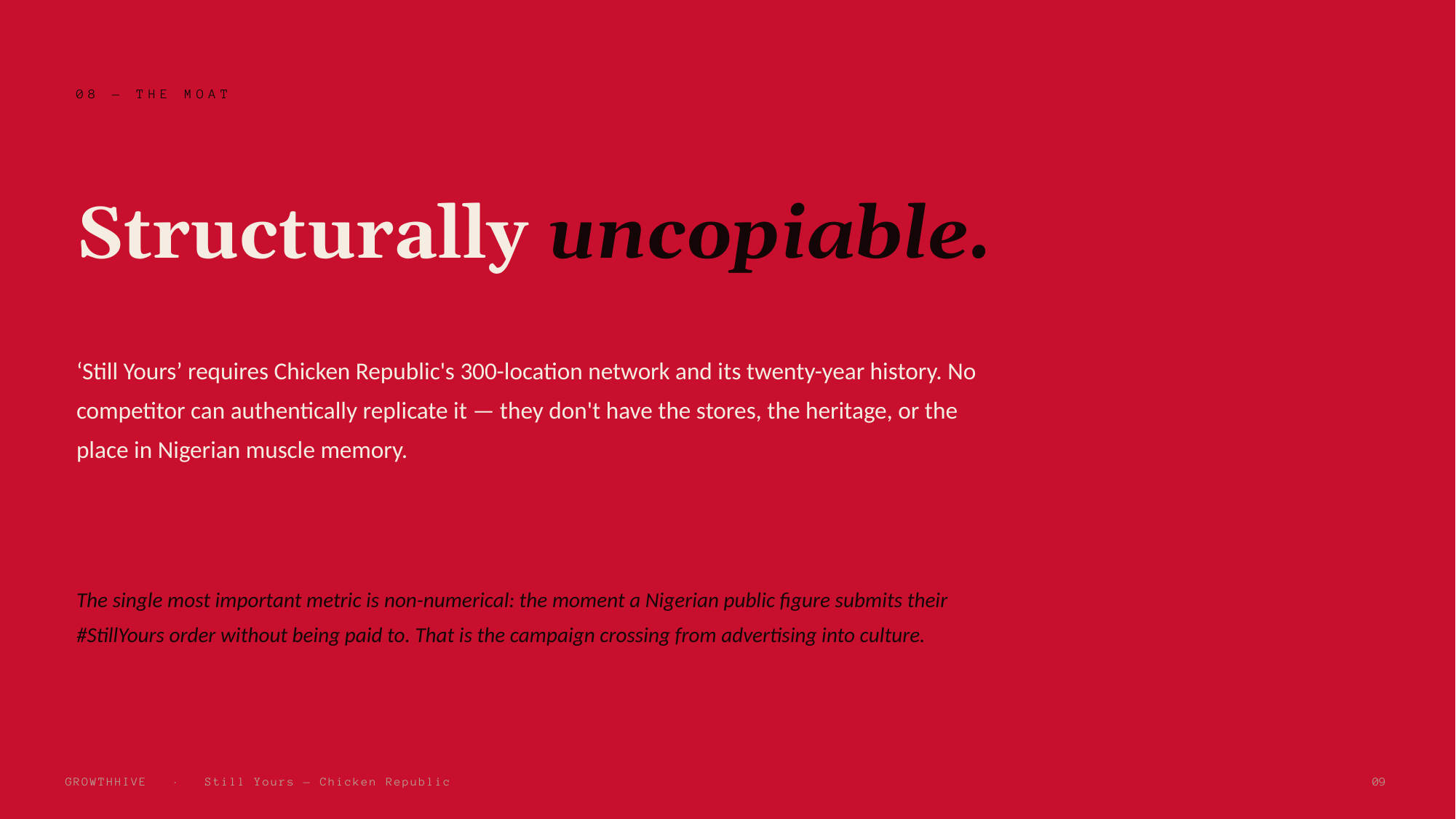

08 — THE MOAT
Structurally uncopiable.
‘Still Yours’ requires Chicken Republic's 300-location network and its twenty-year history. No competitor can authentically replicate it — they don't have the stores, the heritage, or the place in Nigerian muscle memory.
The single most important metric is non-numerical: the moment a Nigerian public figure submits their #StillYours order without being paid to. That is the campaign crossing from advertising into culture.
GROWTHHIVE   ·   Still Yours — Chicken Republic
09